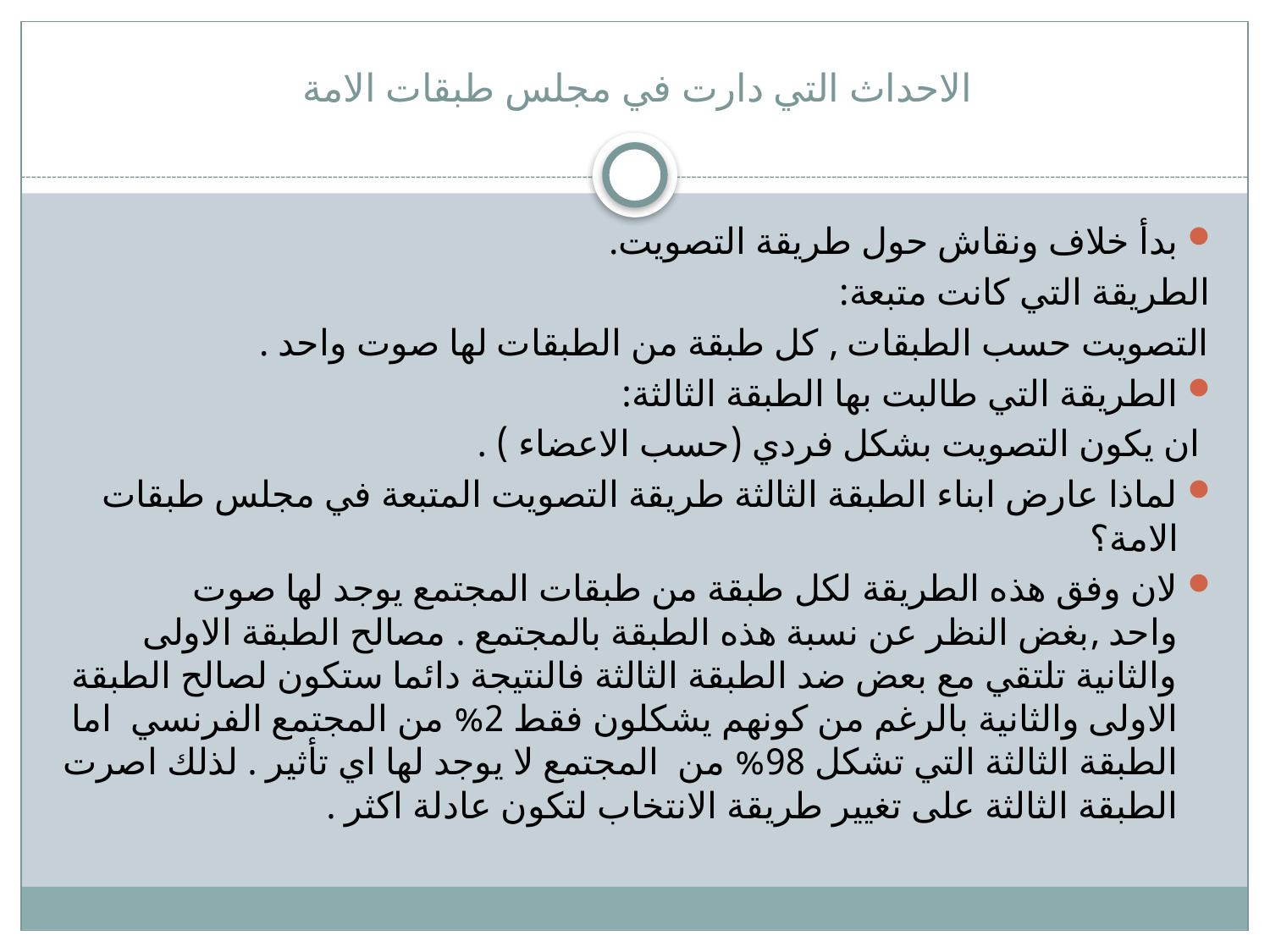

# الاحداث التي دارت في مجلس طبقات الامة
بدأ خلاف ونقاش حول طريقة التصويت.
الطريقة التي كانت متبعة:
التصويت حسب الطبقات , كل طبقة من الطبقات لها صوت واحد .
الطريقة التي طالبت بها الطبقة الثالثة:
 ان يكون التصويت بشكل فردي (حسب الاعضاء ) .
لماذا عارض ابناء الطبقة الثالثة طريقة التصويت المتبعة في مجلس طبقات الامة؟
لان وفق هذه الطريقة لكل طبقة من طبقات المجتمع يوجد لها صوت واحد ,بغض النظر عن نسبة هذه الطبقة بالمجتمع . مصالح الطبقة الاولى والثانية تلتقي مع بعض ضد الطبقة الثالثة فالنتيجة دائما ستكون لصالح الطبقة الاولى والثانية بالرغم من كونهم يشكلون فقط 2% من المجتمع الفرنسي  اما الطبقة الثالثة التي تشكل 98% من  المجتمع لا يوجد لها اي تأثير . لذلك اصرت الطبقة الثالثة على تغيير طريقة الانتخاب لتكون عادلة اكثر .